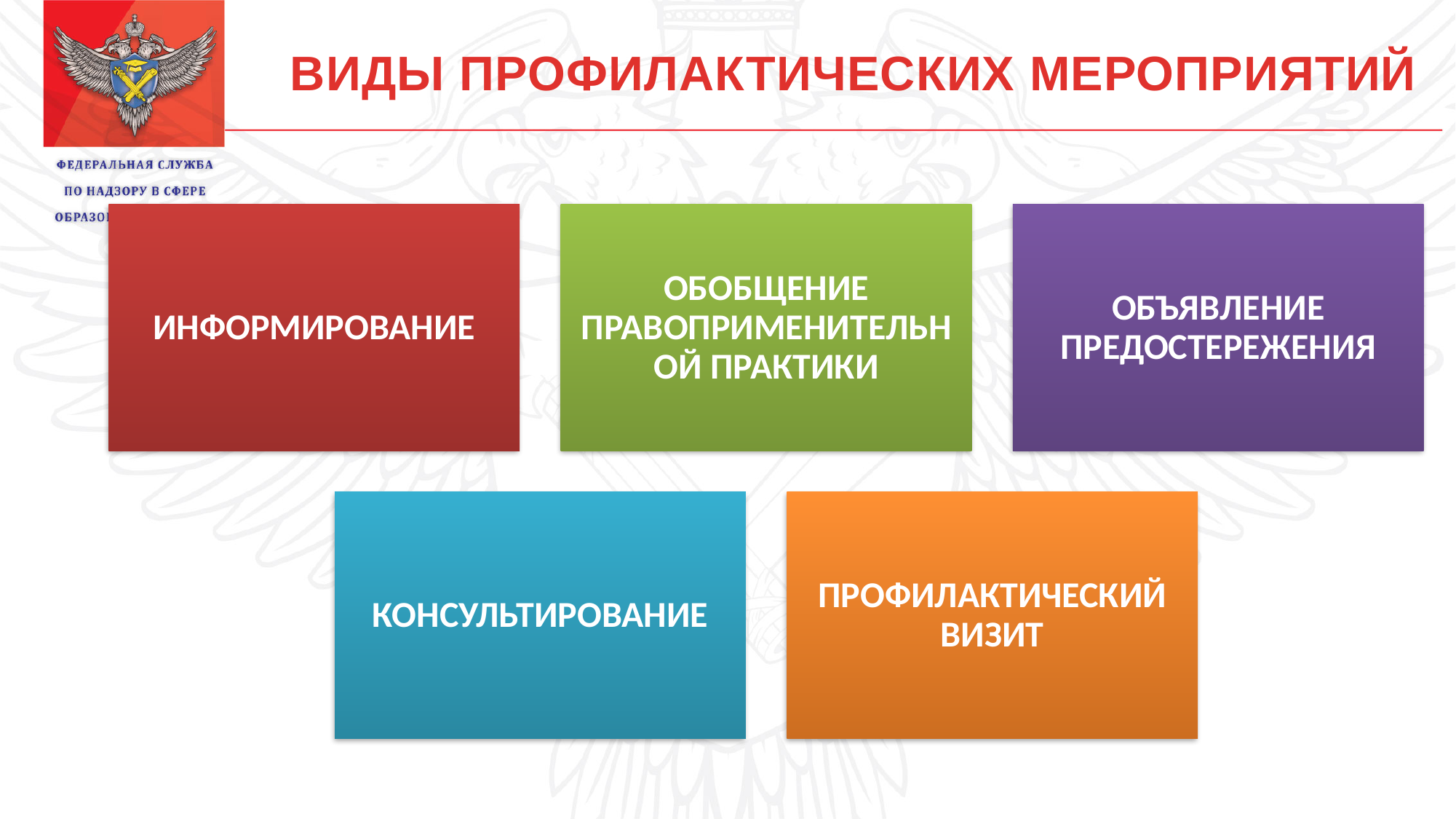

ВИДЫ ПРОФИЛАКТИЧЕСКИХ МЕРОПРИЯТИЙ
ИНФОРМИРОВАНИЕ
ОБОБЩЕНИЕ ПРАВОПРИМЕНИТЕЛЬНОЙ ПРАКТИКИ
ОБЪЯВЛЕНИЕ ПРЕДОСТЕРЕЖЕНИЯ
КОНСУЛЬТИРОВАНИЕ
ПРОФИЛАКТИЧЕСКИЙ ВИЗИТ